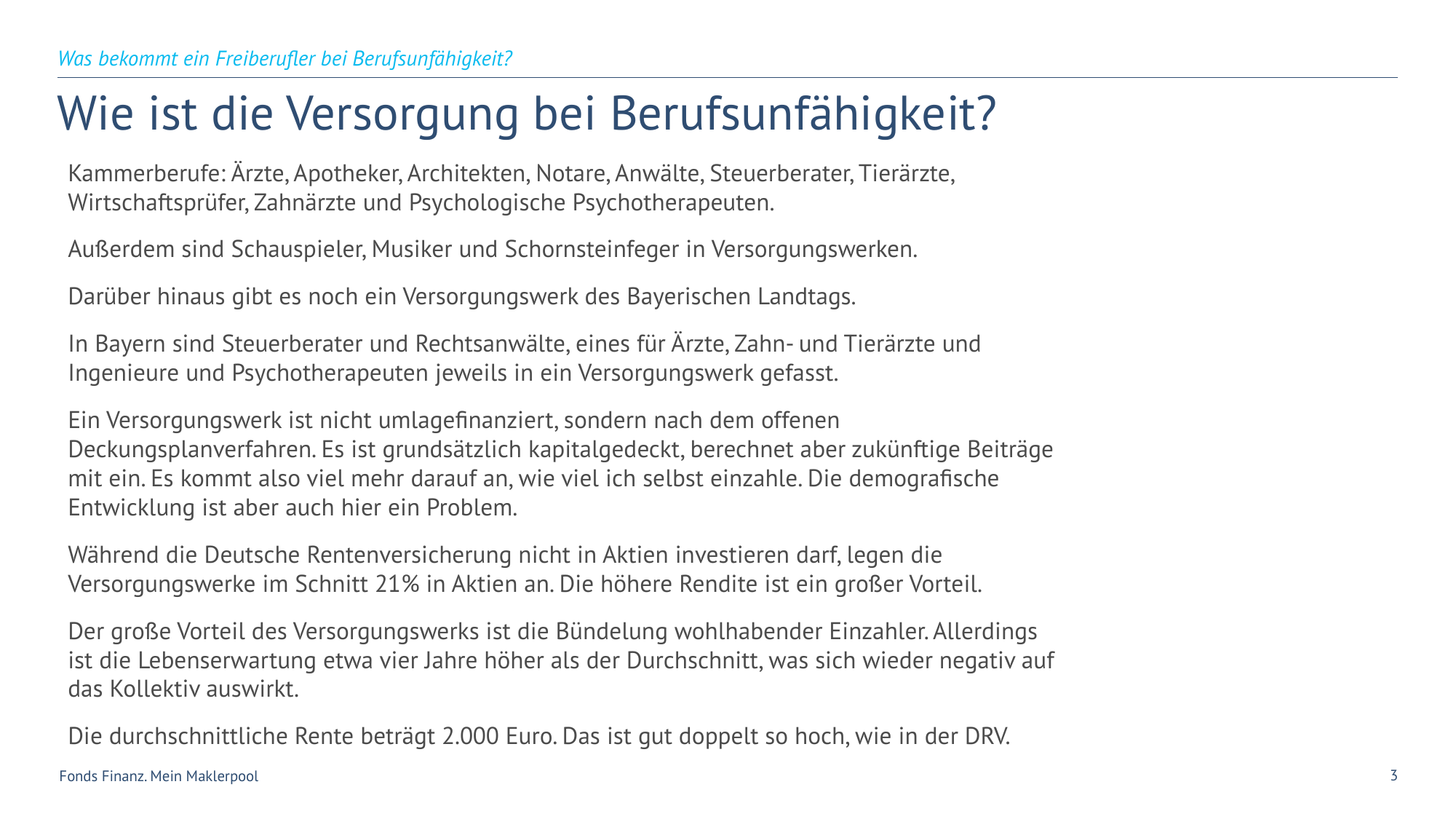

Was bekommt ein Freiberufler bei Berufsunfähigkeit?
# Wie ist die Versorgung bei Berufsunfähigkeit?
Kammerberufe: Ärzte, Apotheker, Architekten, Notare, Anwälte, Steuerberater, Tierärzte, Wirtschaftsprüfer, Zahnärzte und Psychologische Psychotherapeuten.
Außerdem sind Schauspieler, Musiker und Schornsteinfeger in Versorgungswerken.
Darüber hinaus gibt es noch ein Versorgungswerk des Bayerischen Landtags.
In Bayern sind Steuerberater und Rechtsanwälte, eines für Ärzte, Zahn- und Tierärzte und Ingenieure und Psychotherapeuten jeweils in ein Versorgungswerk gefasst.
Ein Versorgungswerk ist nicht umlagefinanziert, sondern nach dem offenen Deckungsplanverfahren. Es ist grundsätzlich kapitalgedeckt, berechnet aber zukünftige Beiträge mit ein. Es kommt also viel mehr darauf an, wie viel ich selbst einzahle. Die demografische Entwicklung ist aber auch hier ein Problem.
Während die Deutsche Rentenversicherung nicht in Aktien investieren darf, legen die Versorgungswerke im Schnitt 21% in Aktien an. Die höhere Rendite ist ein großer Vorteil.
Der große Vorteil des Versorgungswerks ist die Bündelung wohlhabender Einzahler. Allerdings ist die Lebenserwartung etwa vier Jahre höher als der Durchschnitt, was sich wieder negativ auf das Kollektiv auswirkt.
Die durchschnittliche Rente beträgt 2.000 Euro. Das ist gut doppelt so hoch, wie in der DRV.